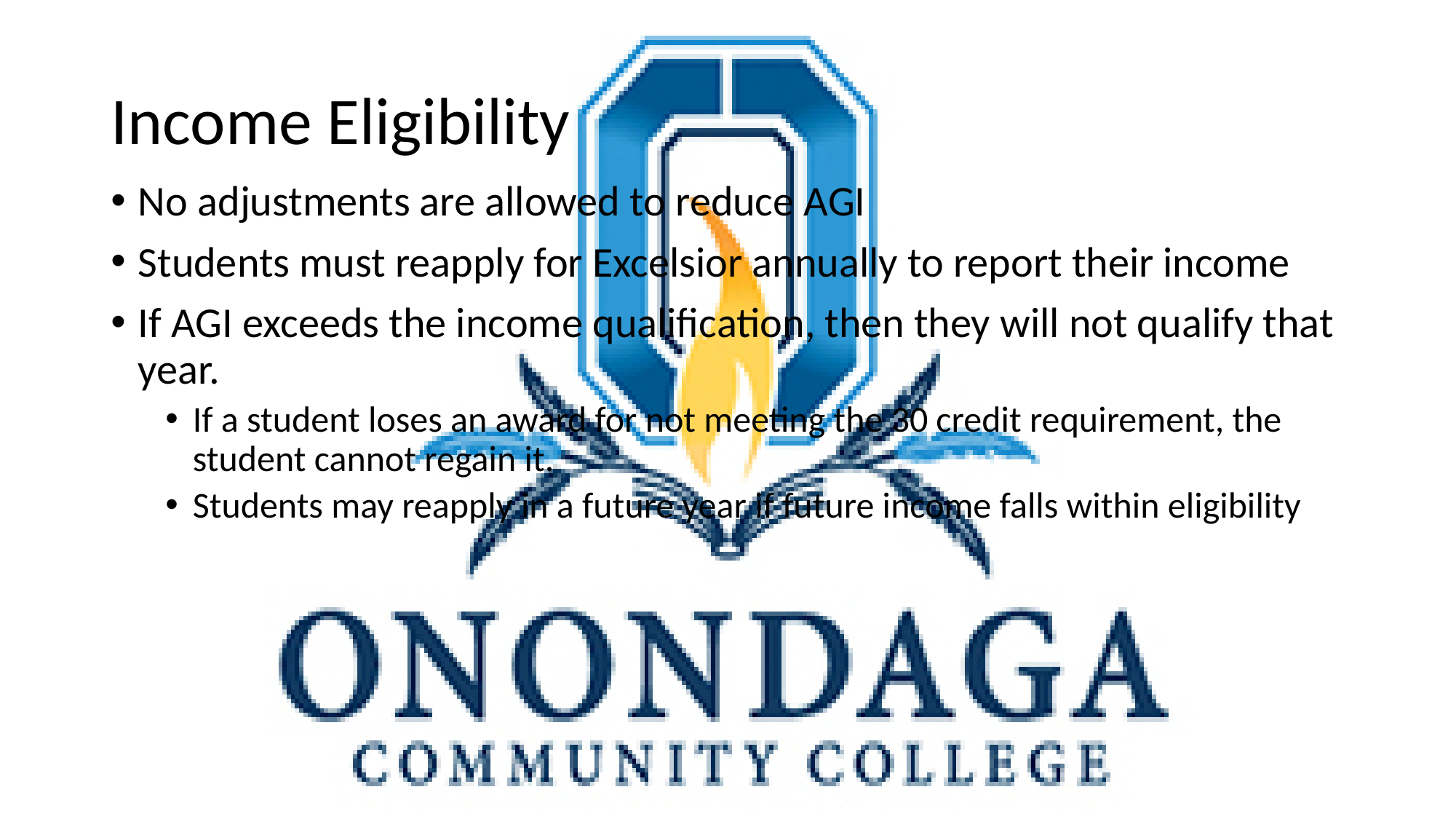

# Income Eligibility
No adjustments are allowed to reduce AGI
Students must reapply for Excelsior annually to report their income
If AGI exceeds the income qualification, then they will not qualify that year.
If a student loses an award for not meeting the 30 credit requirement, the student cannot regain it.
Students may reapply in a future year if future income falls within eligibility